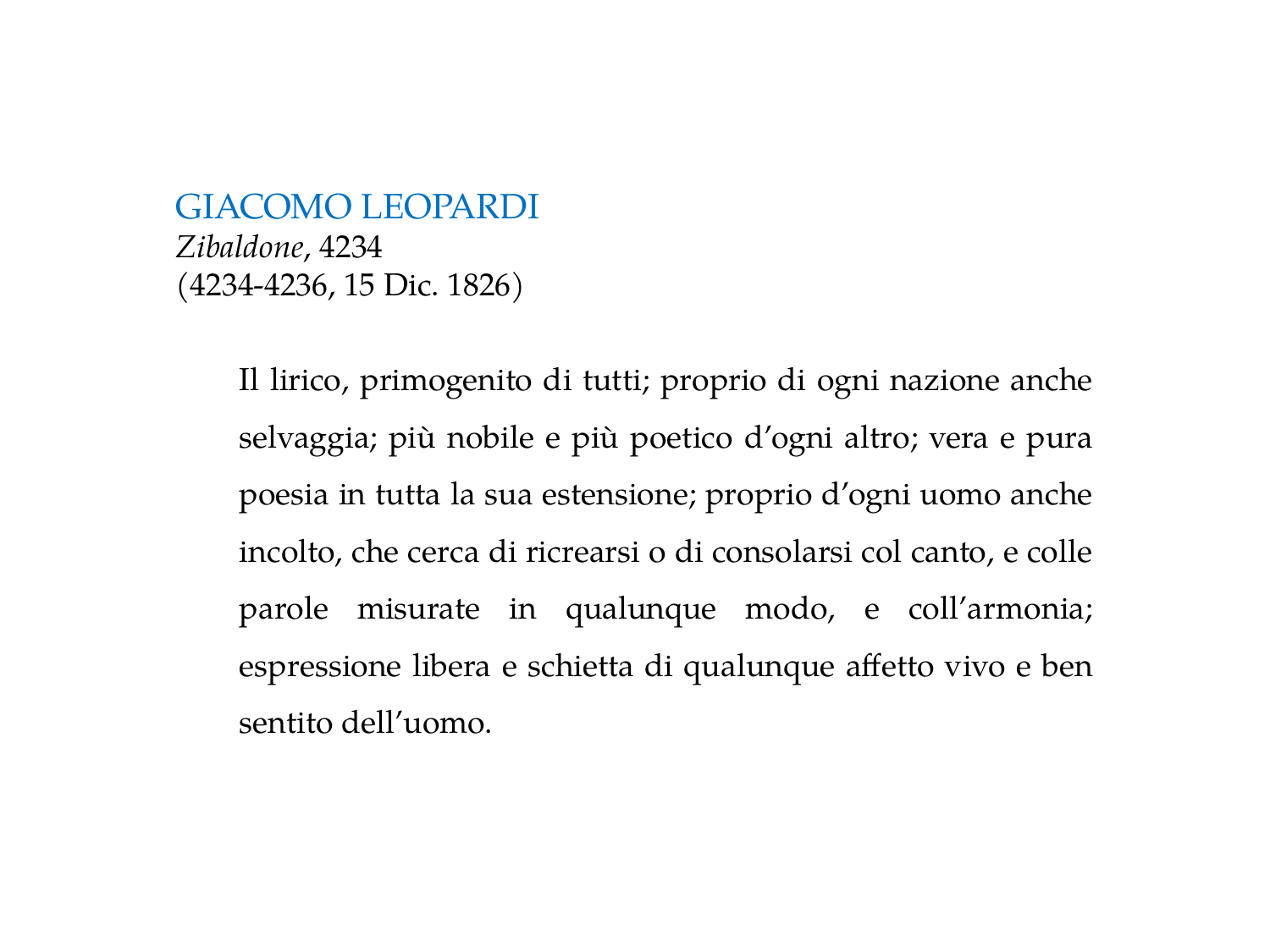

Giacomo Leopardi
Zibaldone, 4234
(4234-4236, 15 Dic. 1826)

Il lirico, primogenito di tutti; proprio di ogni nazione anche selvaggia; più nobile e più poetico d’ogni altro; vera e pura poesia in tutta la sua estensione; proprio d’ogni uomo anche incolto, che cerca di ricrearsi o di consolarsi col canto, e colle parole misurate in qualunque modo, e coll’armonia; espressione libera e schietta di qualunque affetto vivo e ben sentito dell’uomo.